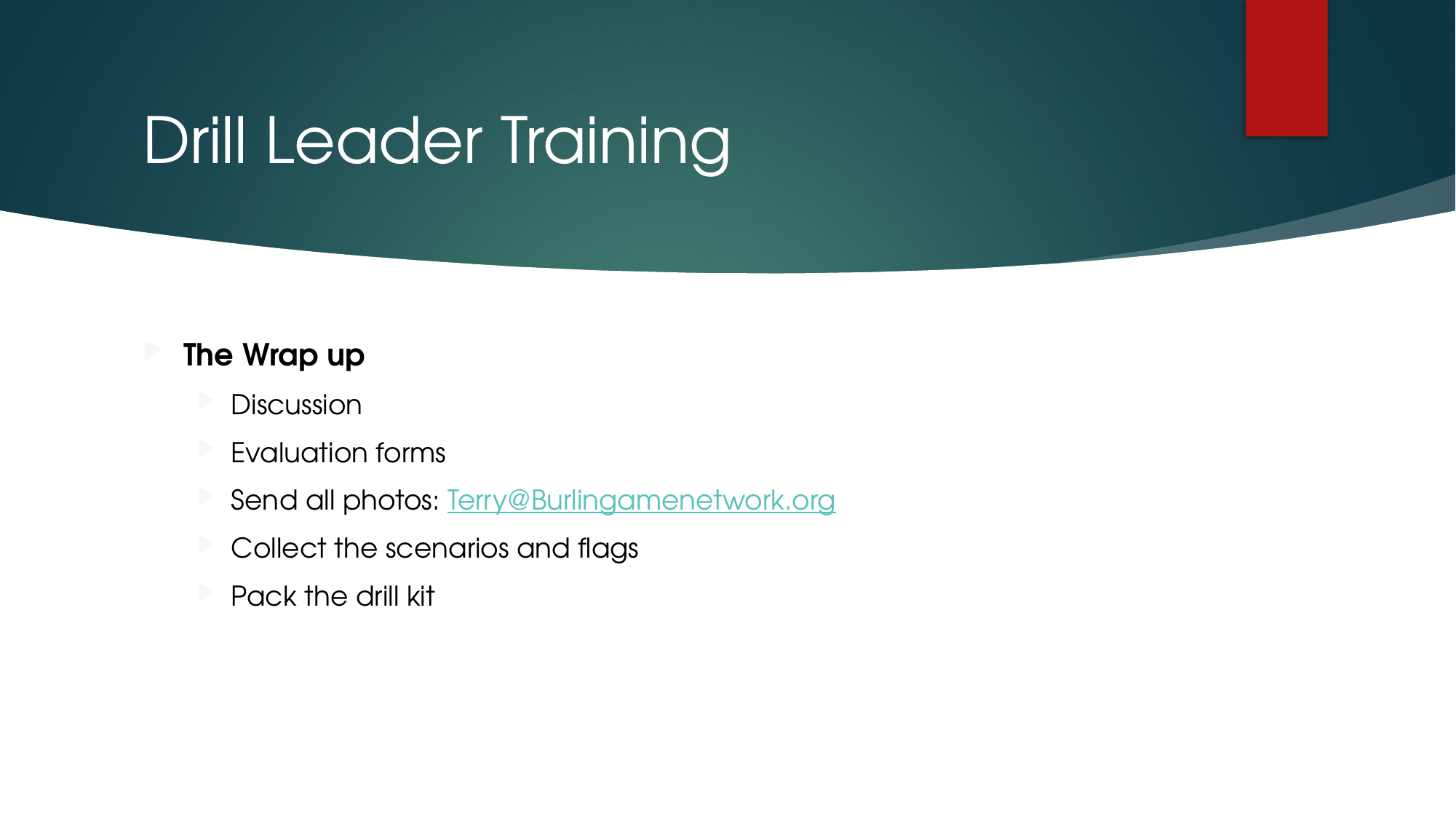

# Drill Leader Training

The Wrap up
Discussion
Evaluation forms
Send all photos: Terry@Burlingamenetwork.org
Collect the scenarios and flags
Pack the drill kit